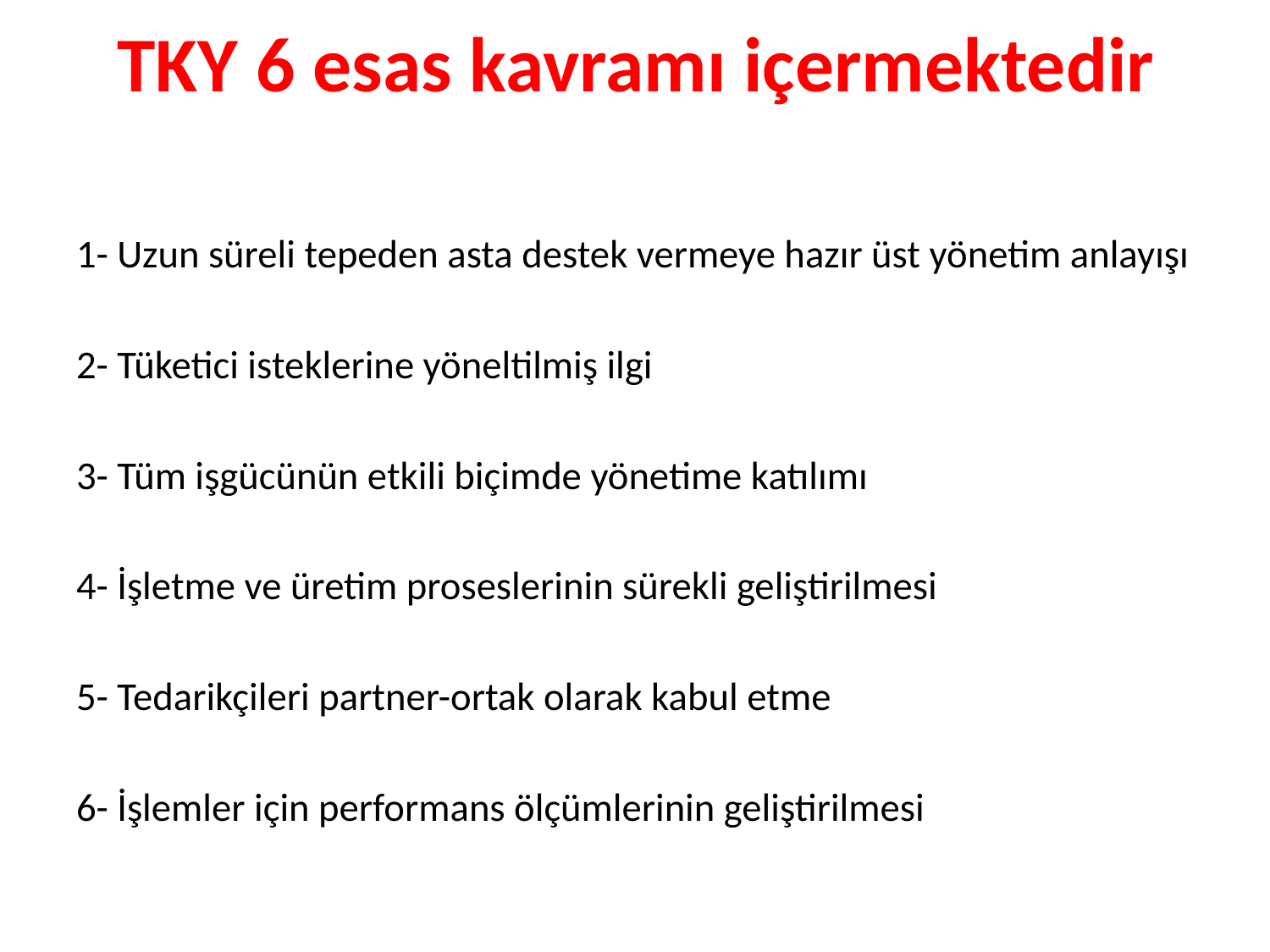

# TKY 6 esas kavramı içermektedir
1- Uzun süreli tepeden asta destek vermeye hazır üst yönetim anlayışı

2- Tüketici isteklerine yöneltilmiş ilgi

3- Tüm işgücünün etkili biçimde yönetime katılımı

4- İşletme ve üretim proseslerinin sürekli geliştirilmesi

5- Tedarikçileri partner-ortak olarak kabul etme

6- İşlemler için performans ölçümlerinin geliştirilmesi